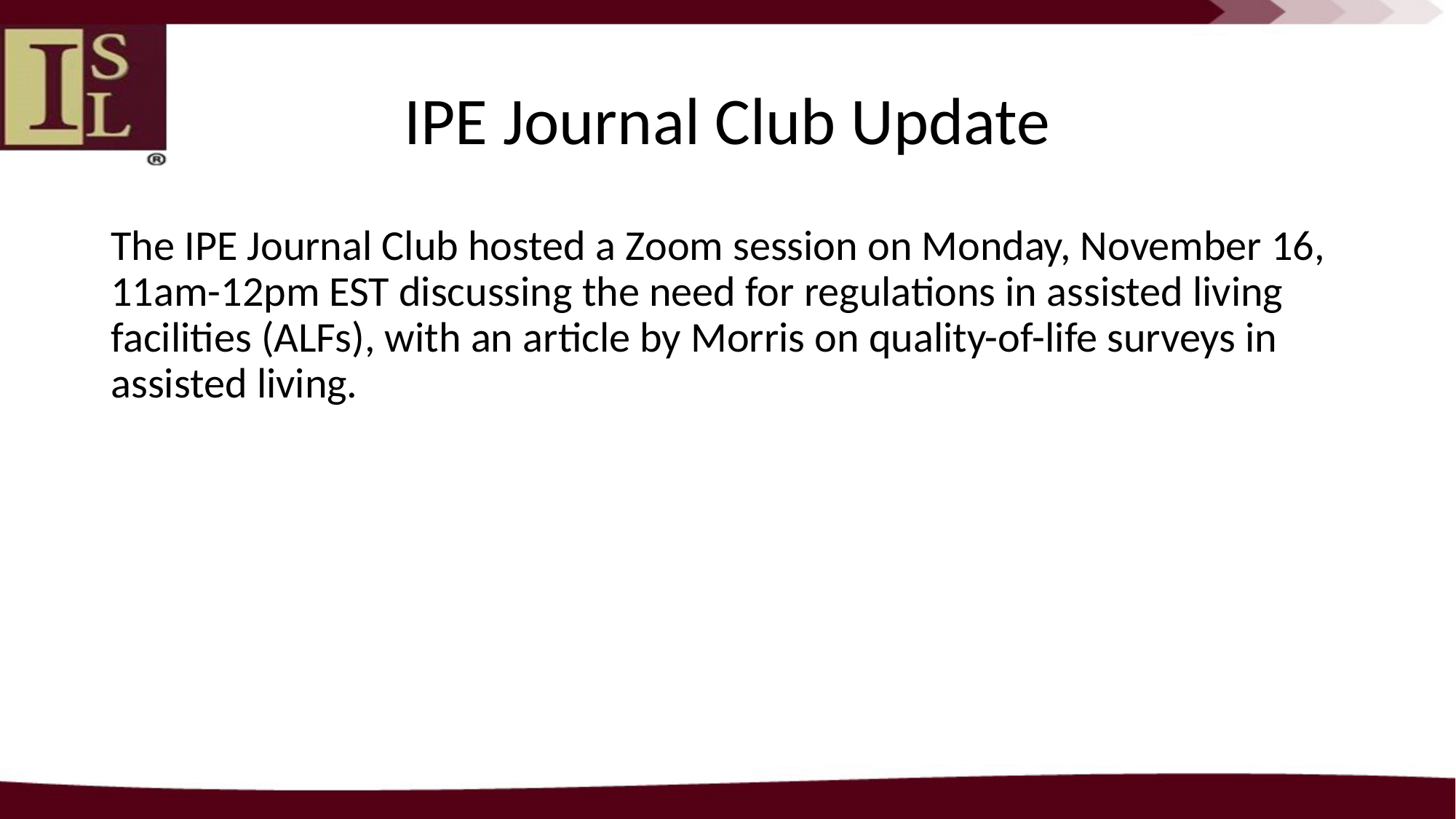

# IPE Journal Club Update
The IPE Journal Club hosted a Zoom session on Monday, November 16, 11am-12pm EST discussing the need for regulations in assisted living facilities (ALFs), with an article by Morris on quality-of-life surveys in assisted living.